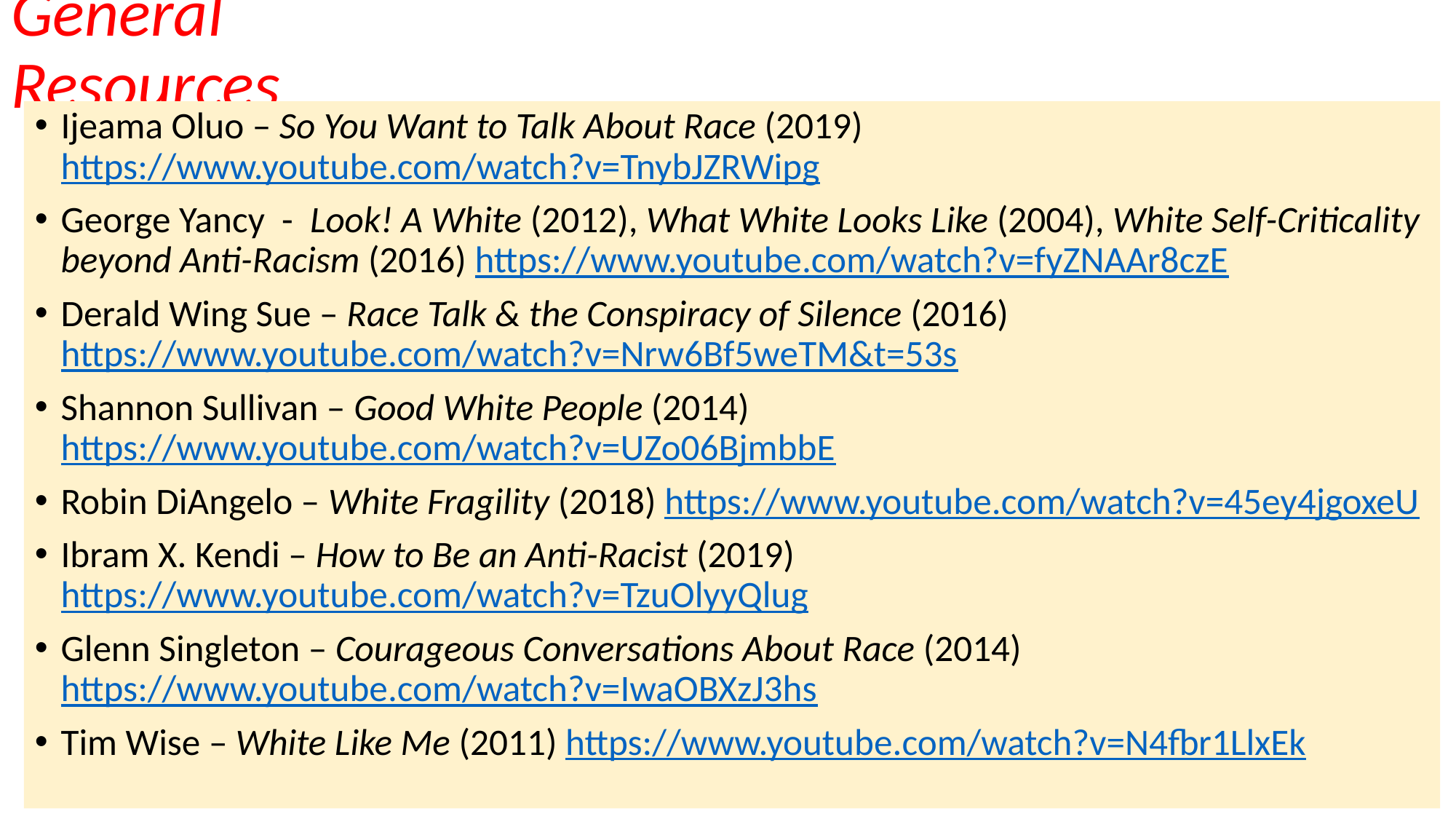

# General Resources
Ijeama Oluo – So You Want to Talk About Race (2019) https://www.youtube.com/watch?v=TnybJZRWipg
George Yancy  -  Look! A White (2012), What White Looks Like (2004), White Self-Criticality beyond Anti-Racism (2016) https://www.youtube.com/watch?v=fyZNAAr8czE
Derald Wing Sue – Race Talk & the Conspiracy of Silence (2016) https://www.youtube.com/watch?v=Nrw6Bf5weTM&t=53s
Shannon Sullivan – Good White People (2014) https://www.youtube.com/watch?v=UZo06BjmbbE
Robin DiAngelo – White Fragility (2018) https://www.youtube.com/watch?v=45ey4jgoxeU
Ibram X. Kendi – How to Be an Anti-Racist (2019) https://www.youtube.com/watch?v=TzuOlyyQlug
Glenn Singleton – Courageous Conversations About Race (2014) https://www.youtube.com/watch?v=IwaOBXzJ3hs
Tim Wise – White Like Me (2011) https://www.youtube.com/watch?v=N4fbr1LlxEk